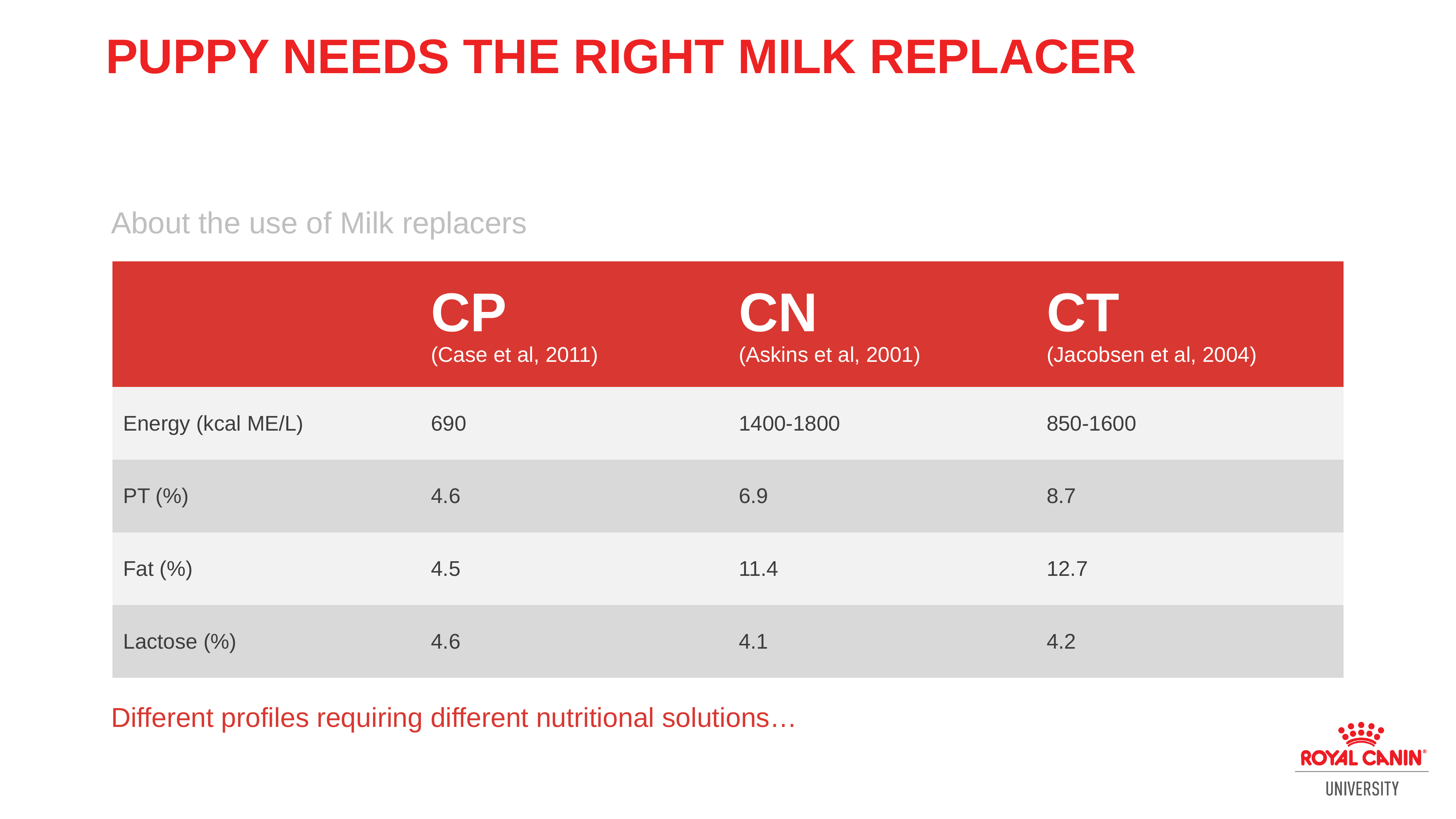

# PUPPY NEEDS THE RIGHT MILK REPLACER
About the use of Milk replacers
|  | CP (Case et al, 2011) | CN (Askins et al, 2001) | CT (Jacobsen et al, 2004) |
| --- | --- | --- | --- |
| Energy (kcal ME/L) | 690 | 1400-1800 | 850-1600 |
| PT (%) | 4.6 | 6.9 | 8.7 |
| Fat (%) | 4.5 | 11.4 | 12.7 |
| Lactose (%) | 4.6 | 4.1 | 4.2 |
Different profiles requiring different nutritional solutions…